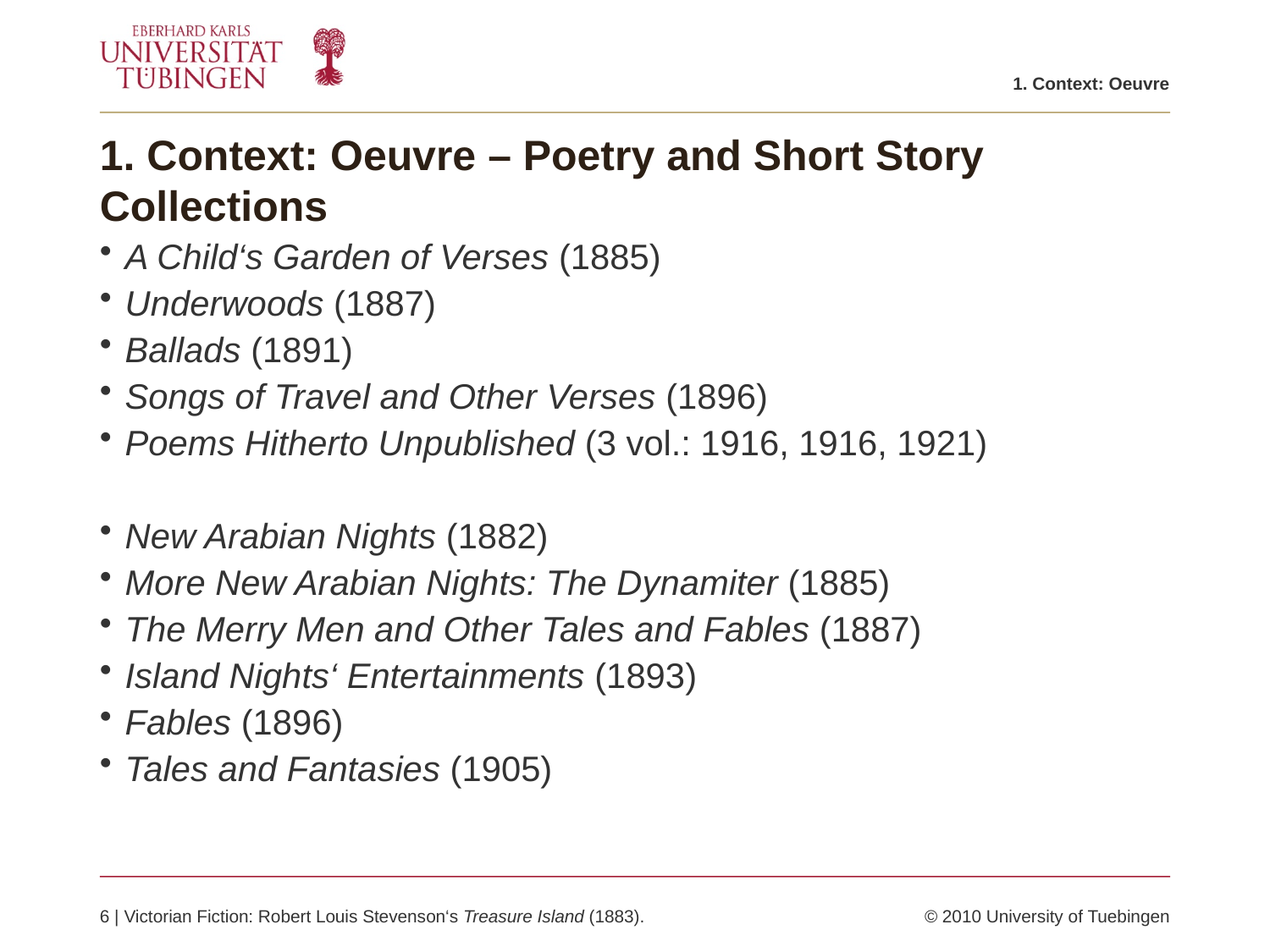

1. Context: Oeuvre
# 1. Context: Oeuvre – Poetry and Short Story Collections
A Child‘s Garden of Verses (1885)
Underwoods (1887)
Ballads (1891)
Songs of Travel and Other Verses (1896)
Poems Hitherto Unpublished (3 vol.: 1916, 1916, 1921)

New Arabian Nights (1882)
More New Arabian Nights: The Dynamiter (1885)
The Merry Men and Other Tales and Fables (1887)
Island Nights‘ Entertainments (1893)
Fables (1896)
Tales and Fantasies (1905)
6 | Victorian Fiction: Robert Louis Stevenson‘s Treasure Island (1883).	© 2010 University of Tuebingen